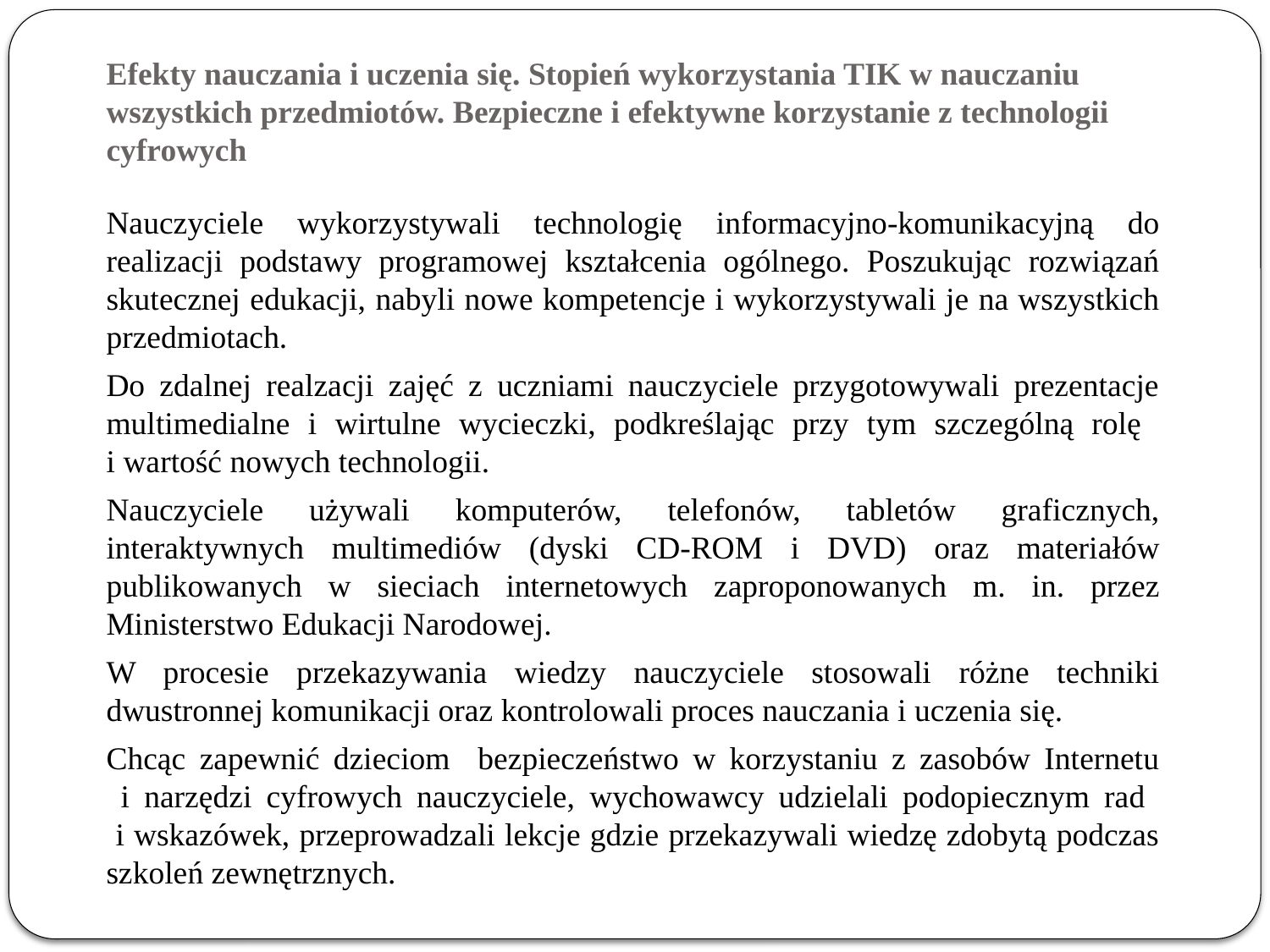

# Efekty nauczania i uczenia się. Stopień wykorzystania TIK w nauczaniu wszystkich przedmiotów. Bezpieczne i efektywne korzystanie z technologii cyfrowych
Nauczyciele wykorzystywali technologię informacyjno-komunikacyjną do realizacji podstawy programowej kształcenia ogólnego. Poszukując rozwiązań skutecznej edukacji, nabyli nowe kompetencje i wykorzystywali je na wszystkich przedmiotach.
Do zdalnej realzacji zajęć z uczniami nauczyciele przygotowywali prezentacje multimedialne i wirtulne wycieczki, podkreślając przy tym szczególną rolę
i wartość nowych technologii.
Nauczyciele używali komputerów, telefonów, tabletów graficznych, interaktywnych multimediów (dyski CD-ROM i DVD) oraz materiałów publikowanych w sieciach internetowych zaproponowanych m. in. przez Ministerstwo Edukacji Narodowej.
W procesie przekazywania wiedzy nauczyciele stosowali różne techniki dwustronnej komunikacji oraz kontrolowali proces nauczania i uczenia się.
Chcąc zapewnić dzieciom  bezpieczeństwo w korzystaniu z zasobów Internetu
 i narzędzi cyfrowych nauczyciele, wychowawcy udzielali podopiecznym rad
 i wskazówek, przeprowadzali lekcje gdzie przekazywali wiedzę zdobytą podczas szkoleń zewnętrznych.